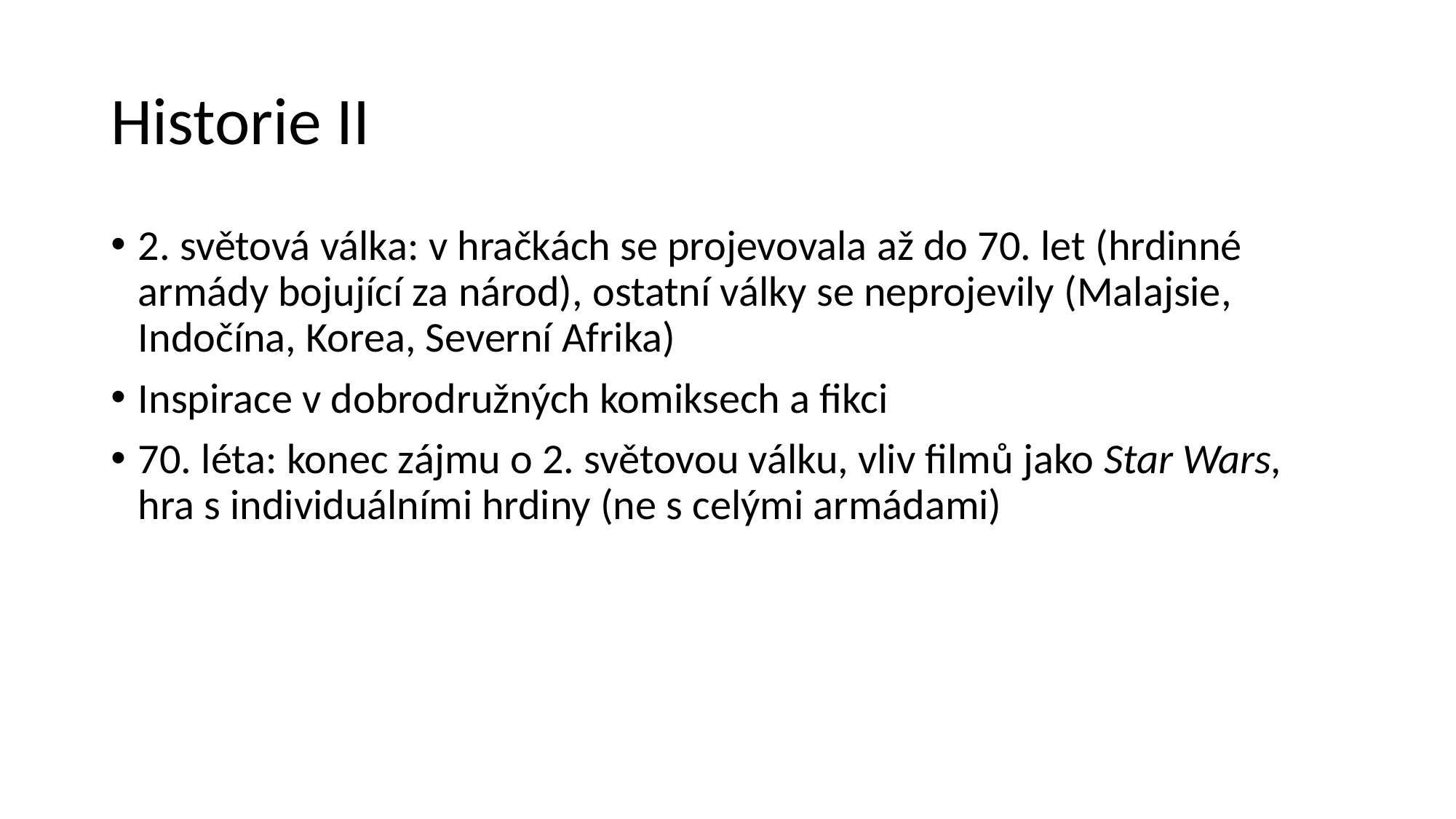

# Historie II
2. světová válka: v hračkách se projevovala až do 70. let (hrdinné armády bojující za národ), ostatní války se neprojevily (Malajsie, Indočína, Korea, Severní Afrika)
Inspirace v dobrodružných komiksech a fikci
70. léta: konec zájmu o 2. světovou válku, vliv filmů jako Star Wars, hra s individuálními hrdiny (ne s celými armádami)